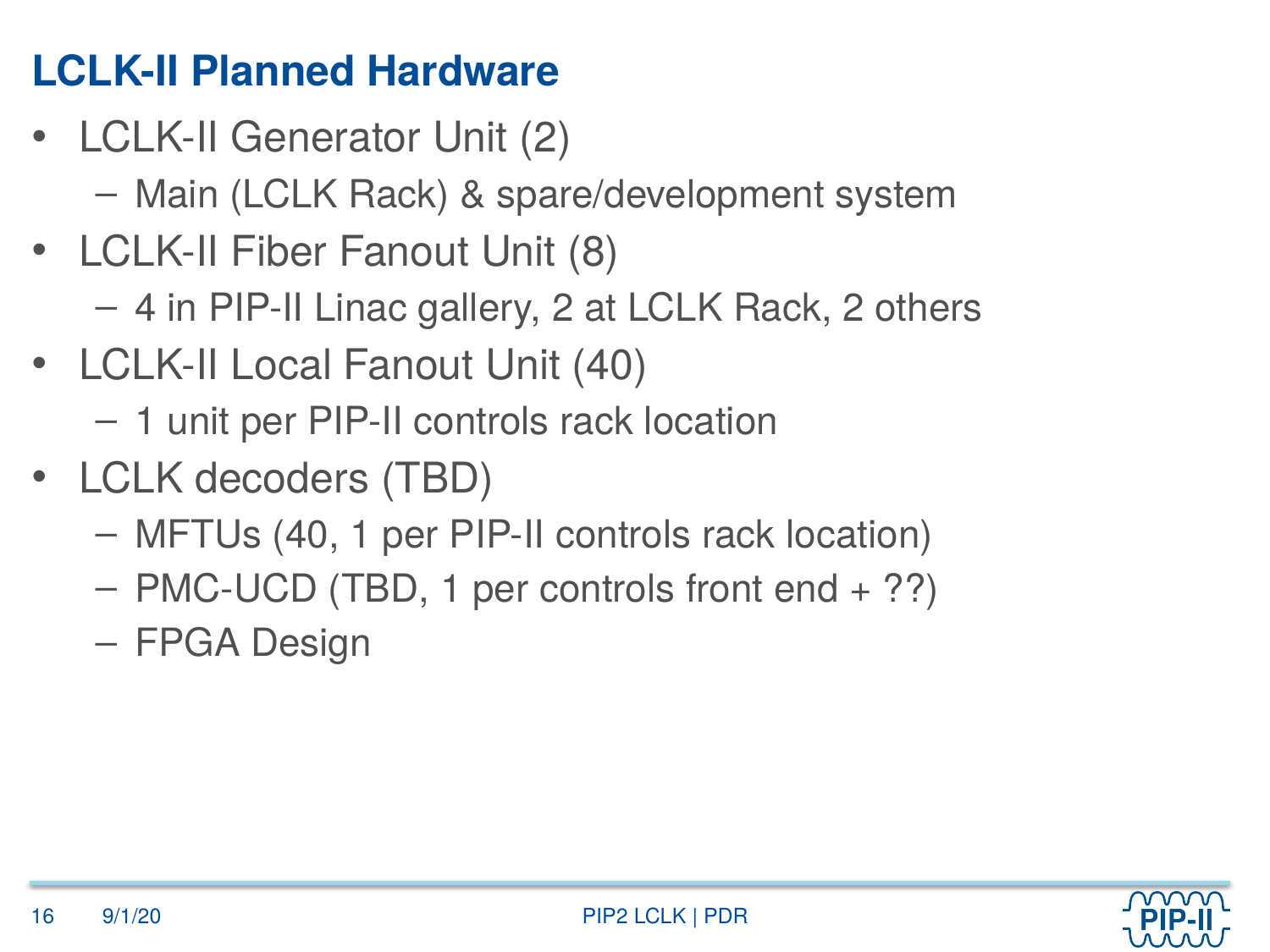

# LCLK-II Planned Hardware
LCLK-II Generator Unit (2)
Main (LCLK Rack) & spare/development system
LCLK-II Fiber Fanout Unit (8)
4 in PIP-II Linac gallery, 2 at LCLK Rack, 2 others
LCLK-II Local Fanout Unit (40)
1 unit per PIP-II controls rack location
LCLK decoders (TBD)
MFTUs (40, 1 per PIP-II controls rack location)
PMC-UCD (TBD, 1 per controls front end + ??)
FPGA Design
9/1/20
16
PIP2 LCLK | PDR